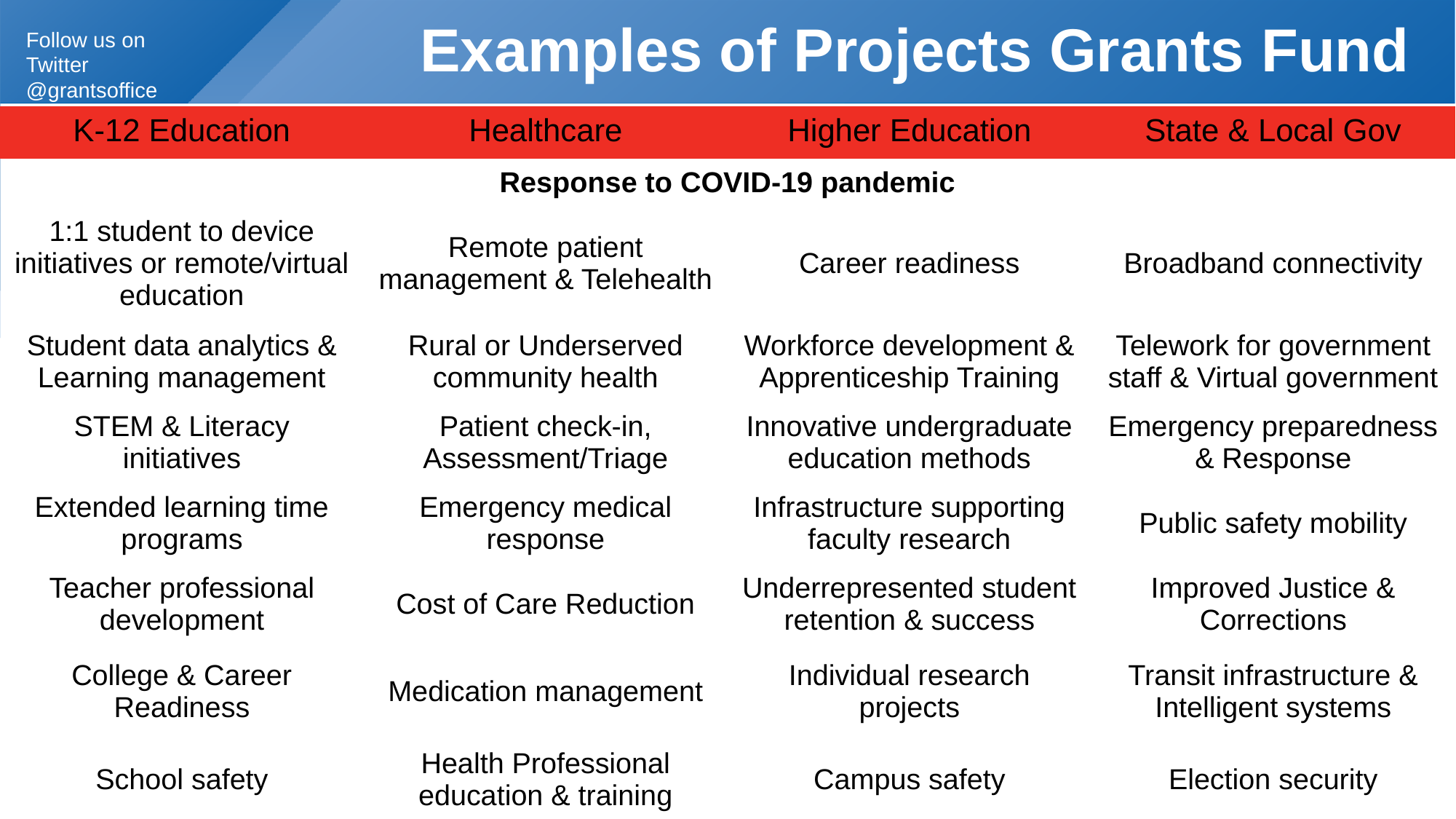

# Examples of Projects Grants Fund
| K-12 Education | Healthcare | Higher Education | State & Local Gov |
| --- | --- | --- | --- |
| Response to COVID-19 pandemic |  |  |  |
| 1:1 student to device initiatives or remote/virtual education | Remote patient management & Telehealth | Career readiness | Broadband connectivity |
| Student data analytics & Learning management | Rural or Underserved community health | Workforce development & Apprenticeship Training | Telework for government staff & Virtual government |
| STEM & Literacy initiatives | Patient check-in, Assessment/Triage | Innovative undergraduate education methods | Emergency preparedness & Response |
| Extended learning time programs | Emergency medical response | Infrastructure supporting faculty research | Public safety mobility |
| Teacher professional development | Cost of Care Reduction | Underrepresented student retention & success | Improved Justice & Corrections |
| College & Career Readiness | Medication management | Individual research projects | Transit infrastructure & Intelligent systems |
| School safety | Health Professional education & training | Campus safety | Election security |